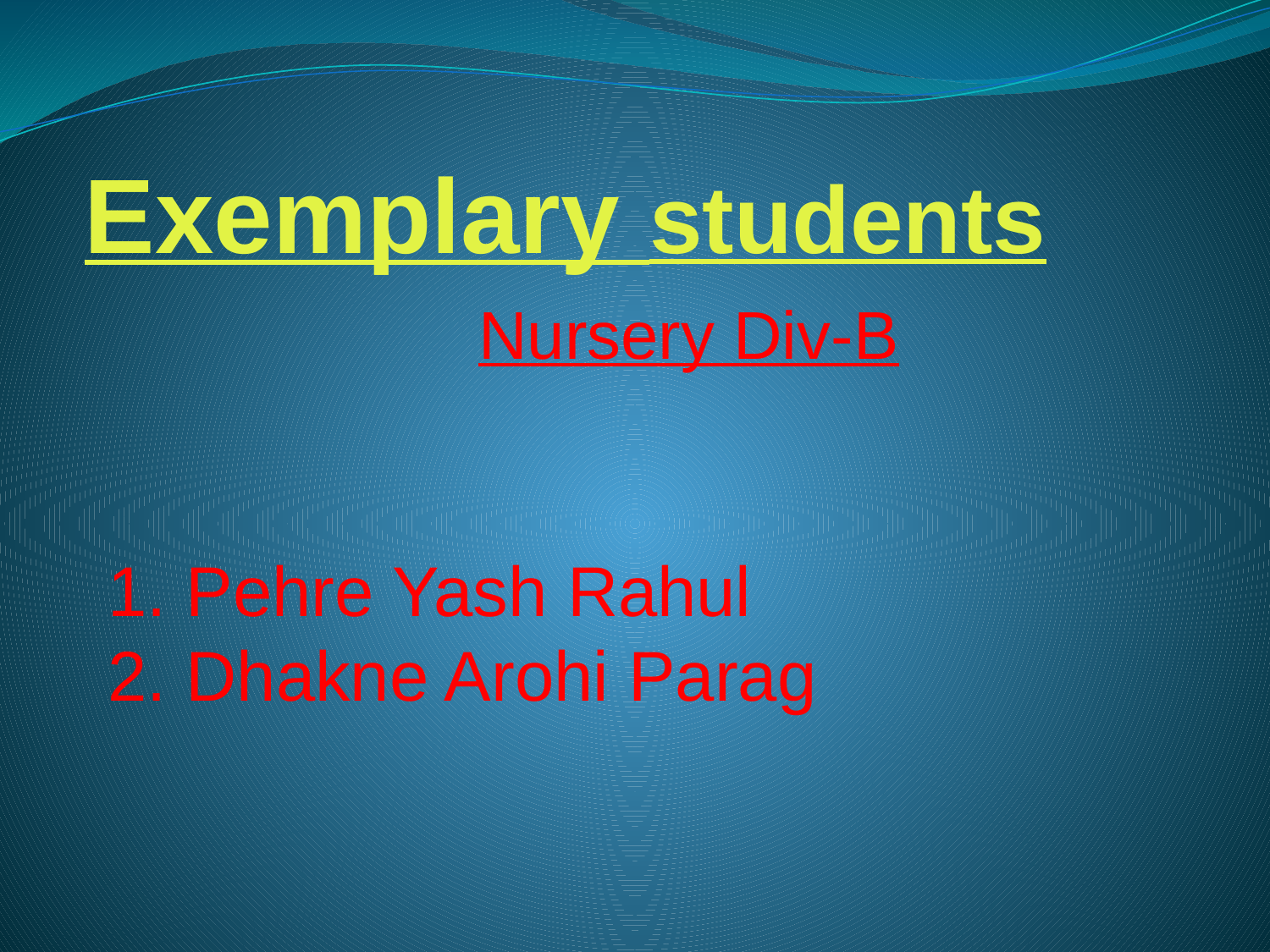

# Exemplary students
        Nursery Div-B

1. Pehre Yash Rahul
2. Dhakne Arohi Parag